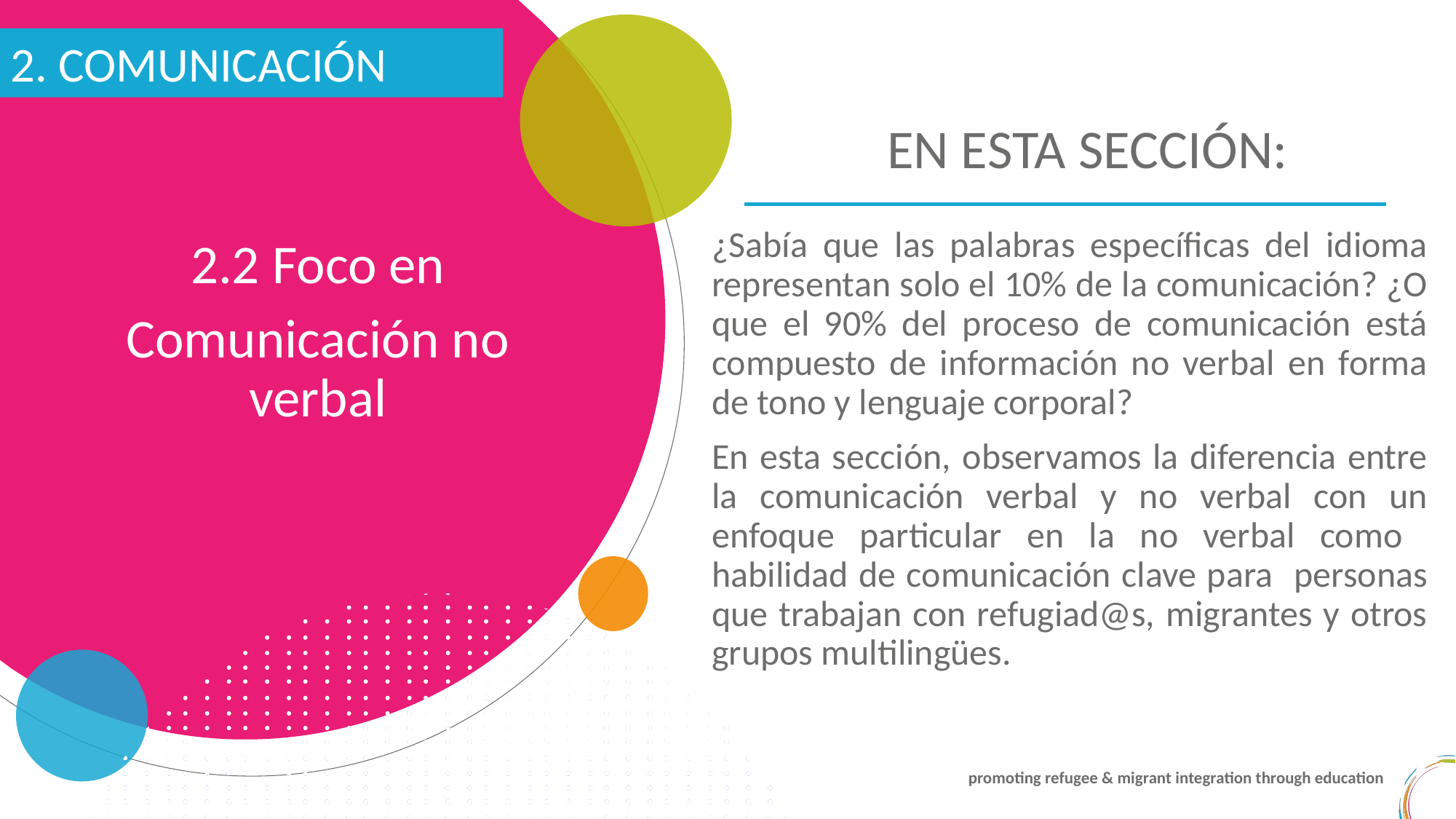

2. COMUNICACIÓN
EN ESTA SECCIÓN:

2.2 Foco en
Comunicación no verbal
¿Sabía que las palabras específicas del idioma representan solo el 10% de la comunicación? ¿O que el 90% del proceso de comunicación está compuesto de información no verbal en forma de tono y lenguaje corporal?
En esta sección, observamos la diferencia entre la comunicación verbal y no verbal con un enfoque particular en la no verbal como  habilidad de comunicación clave para  personas que trabajan con refugiad@s, migrantes y otros grupos multilingües.